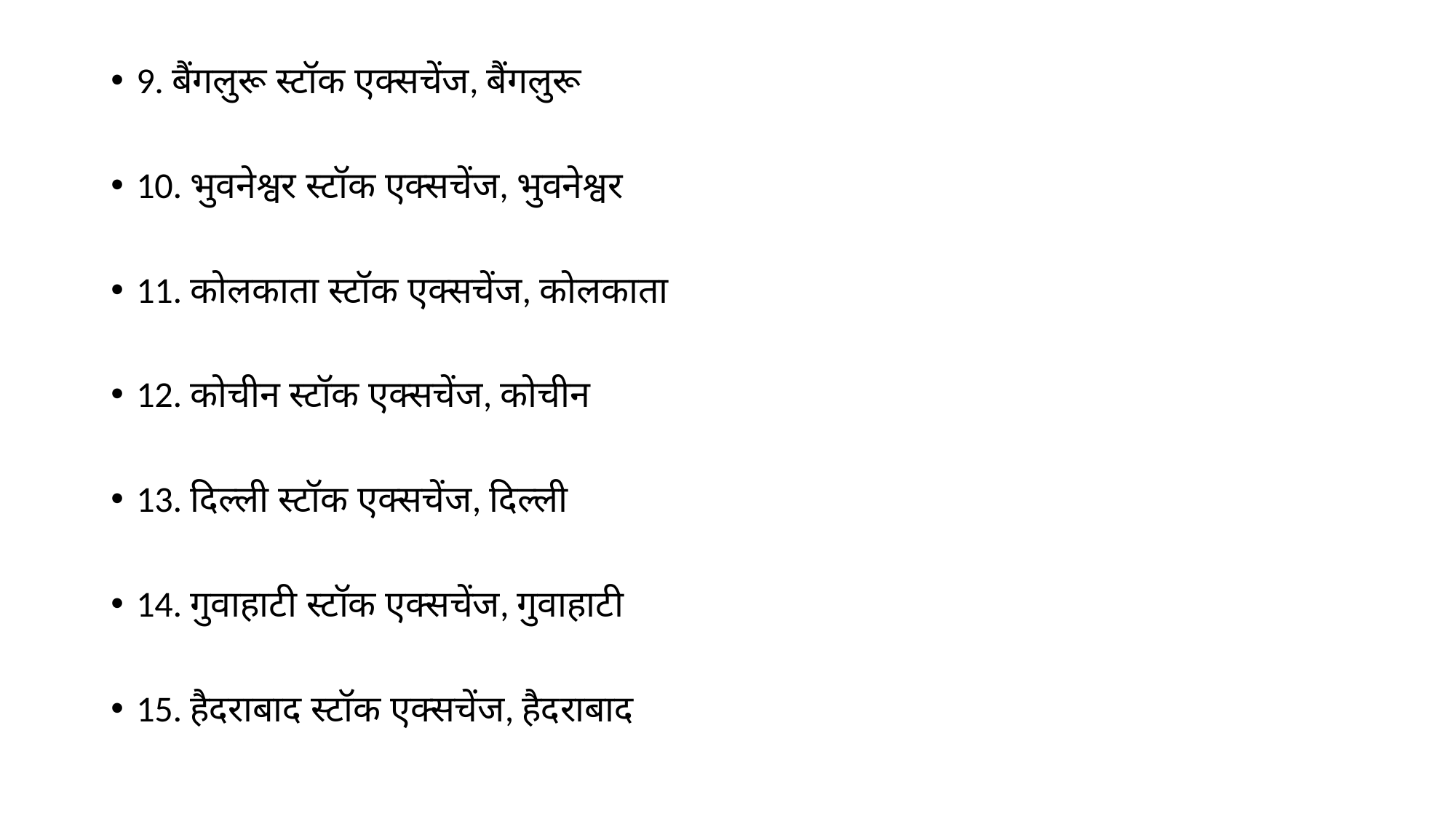

9. बैंगलुरू स्टॉक एक्सचेंज, बैंगलुरू

10. भुवनेश्वर स्टॉक एक्सचेंज, भुवनेश्वर

11. कोलकाता स्टॉक एक्सचेंज, कोलकाता

12. कोचीन स्टॉक एक्सचेंज, कोचीन

13. दिल्ली स्टॉक एक्सचेंज, दिल्ली

14. गुवाहाटी स्टॉक एक्सचेंज, गुवाहाटी

15. हैदराबाद स्टॉक एक्सचेंज, हैदराबाद